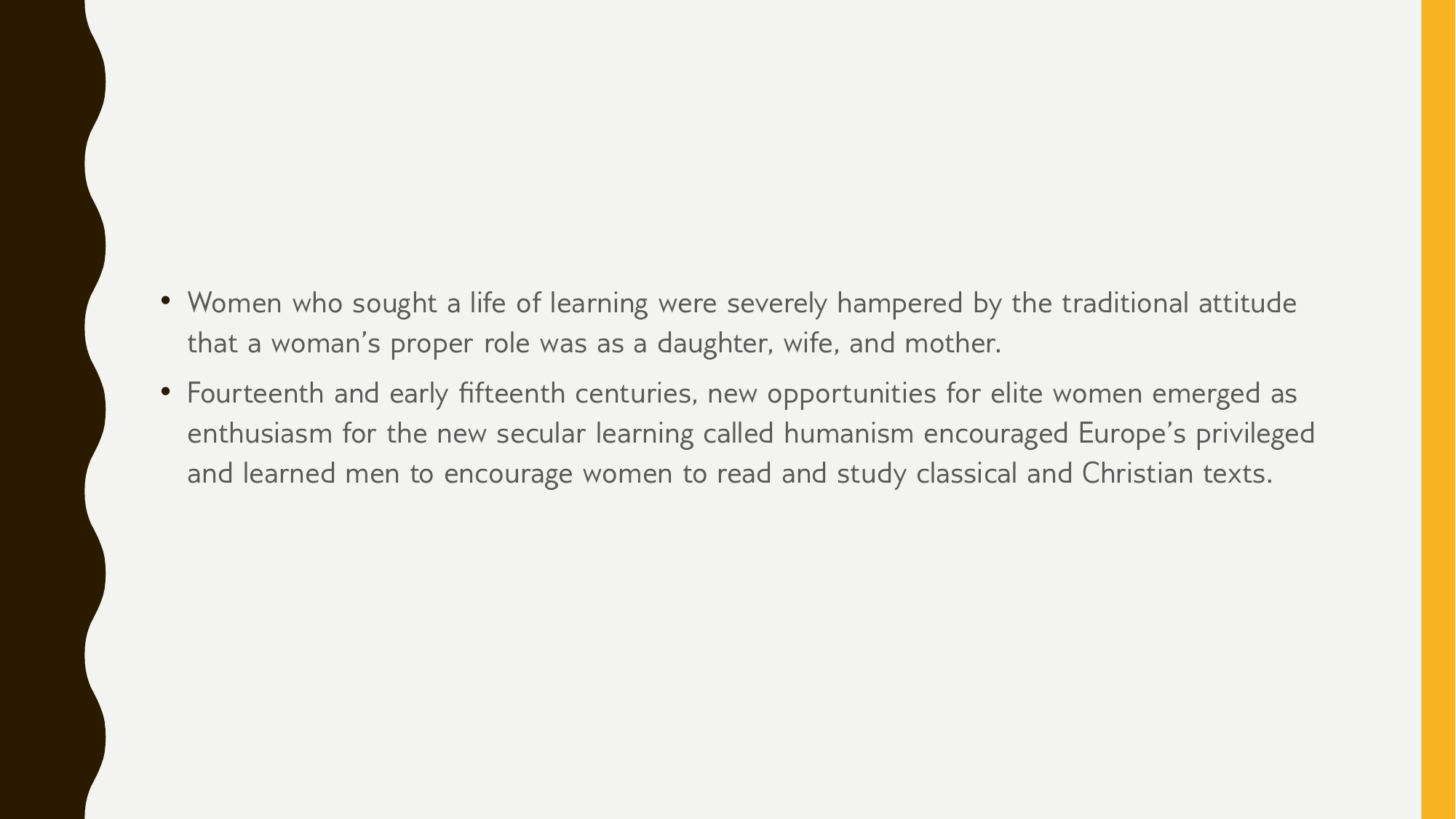

#
Women who sought a life of learning were severely hampered by the traditional attitude that a woman’s proper role was as a daughter, wife, and mother.
Fourteenth and early fifteenth centuries, new opportunities for elite women emerged as enthusiasm for the new secular learning called humanism encouraged Europe’s privileged and learned men to encourage women to read and study classical and Christian texts.